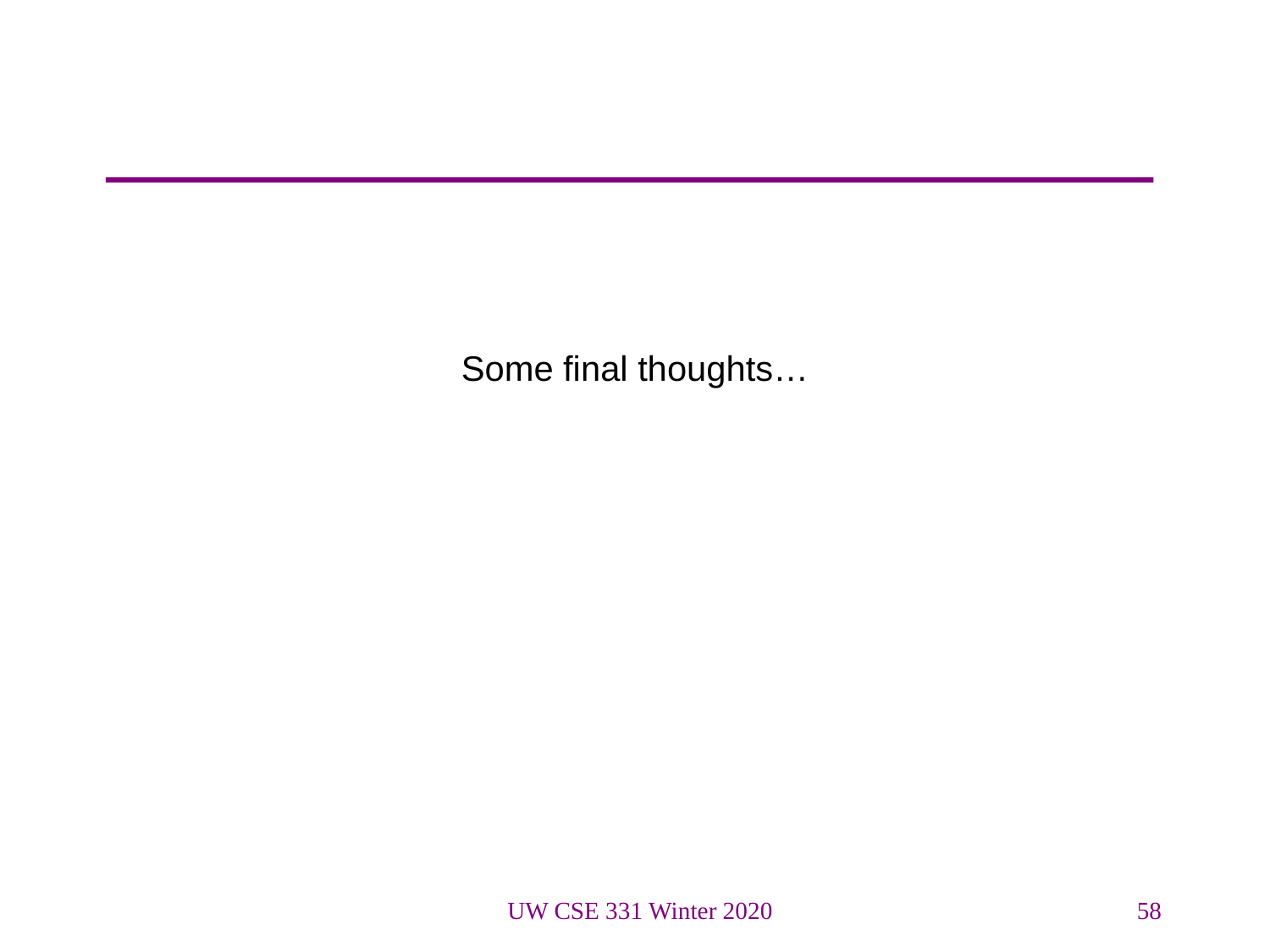

Some final thoughts…
UW CSE 331 Winter 2020
58